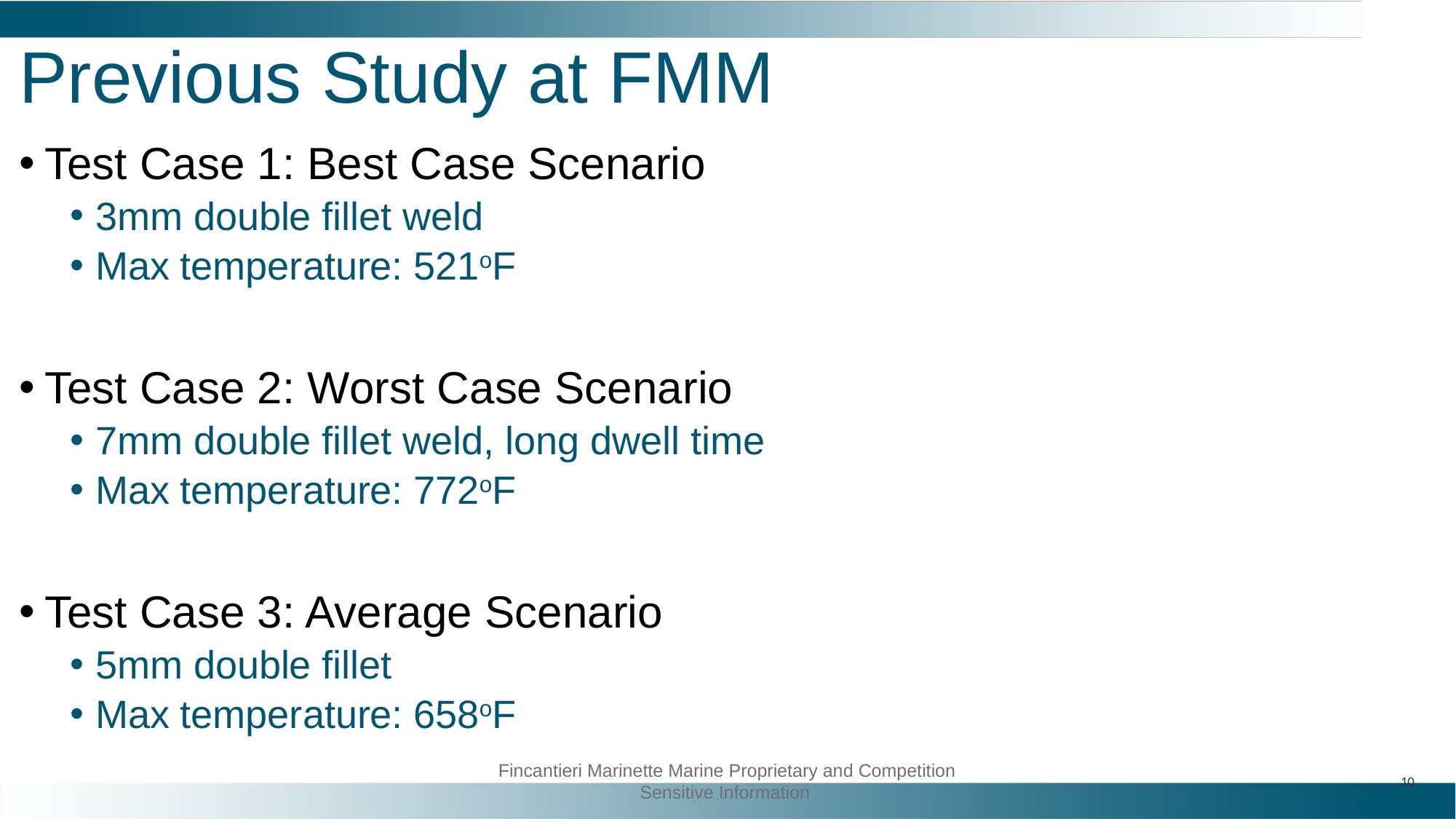

# Previous Study at FMM
Test Case 1: Best Case Scenario
3mm double fillet weld
Max temperature: 521oF

Test Case 2: Worst Case Scenario
7mm double fillet weld, long dwell time
Max temperature: 772oF

Test Case 3: Average Scenario
5mm double fillet
Max temperature: 658oF

10
Fincantieri Marinette Marine Proprietary and Competition Sensitive Information